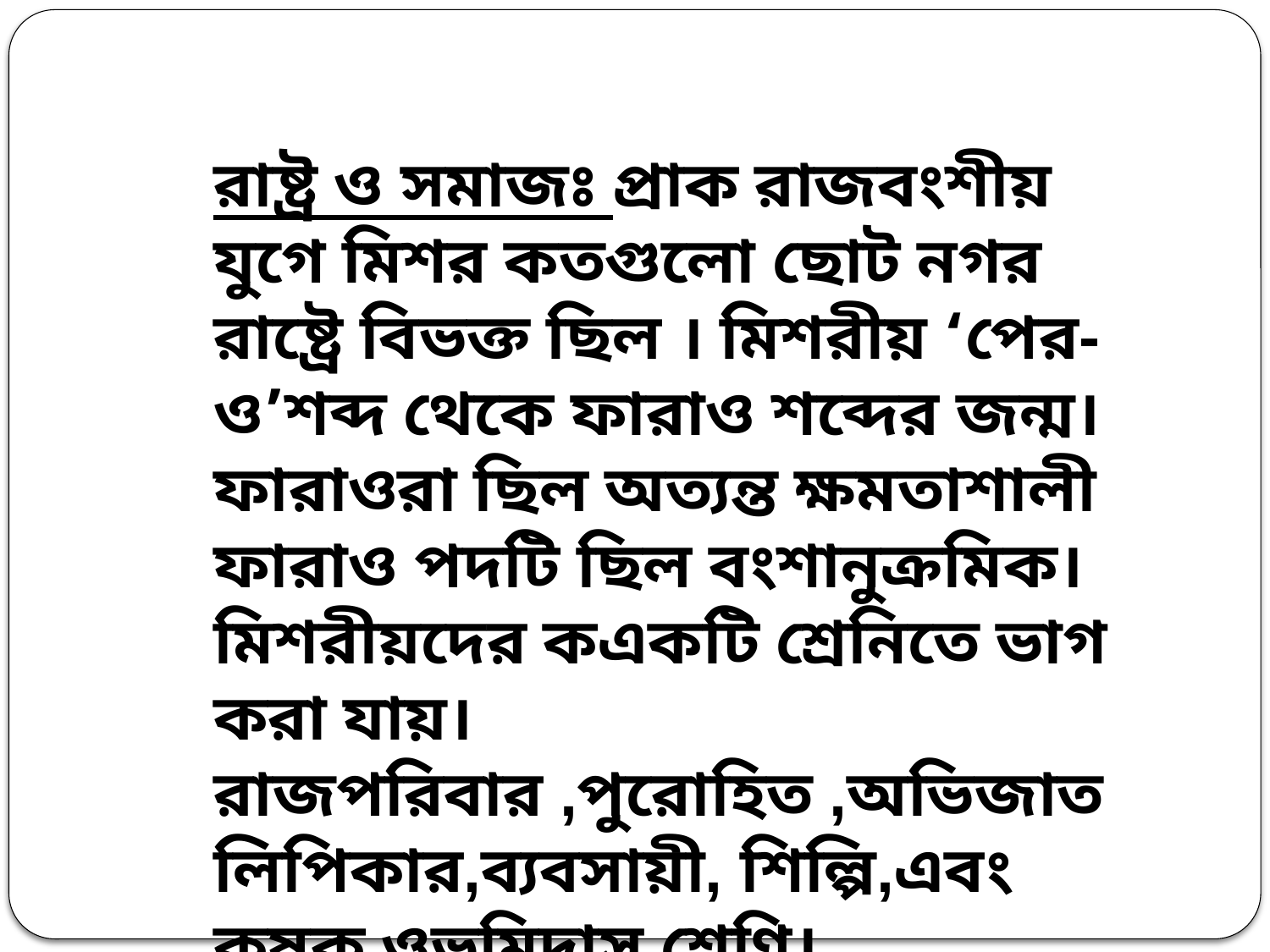

রাষ্ট্র ও সমাজঃ প্রাক রাজবংশীয় যুগে মিশর কতগুলো ছোট নগর রাষ্ট্রে বিভক্ত ছিল । মিশরীয় ‘পের-ও’শব্দ থেকে ফারাও শব্দের জন্ম। ফারাওরা ছিল অত্যন্ত ক্ষমতাশালী ফারাও পদটি ছিল বংশানুক্রমিক।মিশরীয়দের কএকটি শ্রেনিতে ভাগ করা যায়। রাজপরিবার ,পুরোহিত ,অভিজাত লিপিকার,ব্যবসায়ী, শিল্পি,এবং কৃষক ওভূমিদাস শ্রেণি।